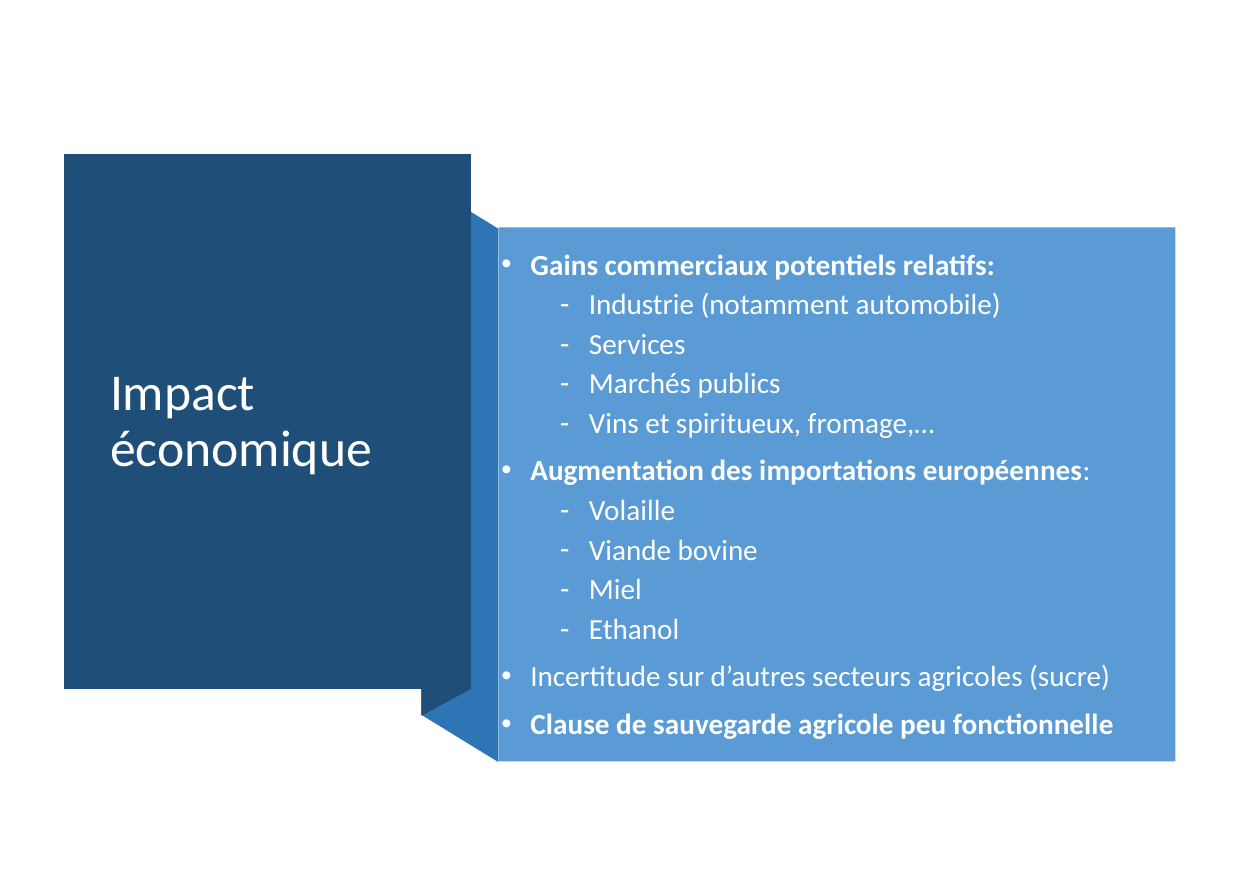

# Impact économique

Gains commerciaux potentiels relatifs:
Industrie (notamment automobile)
Services
Marchés publics
Vins et spiritueux, fromage,…
Augmentation des importations européennes:
Volaille
Viande bovine
Miel
Ethanol
Incertitude sur d’autres secteurs agricoles (sucre)
Clause de sauvegarde agricole peu fonctionnelle